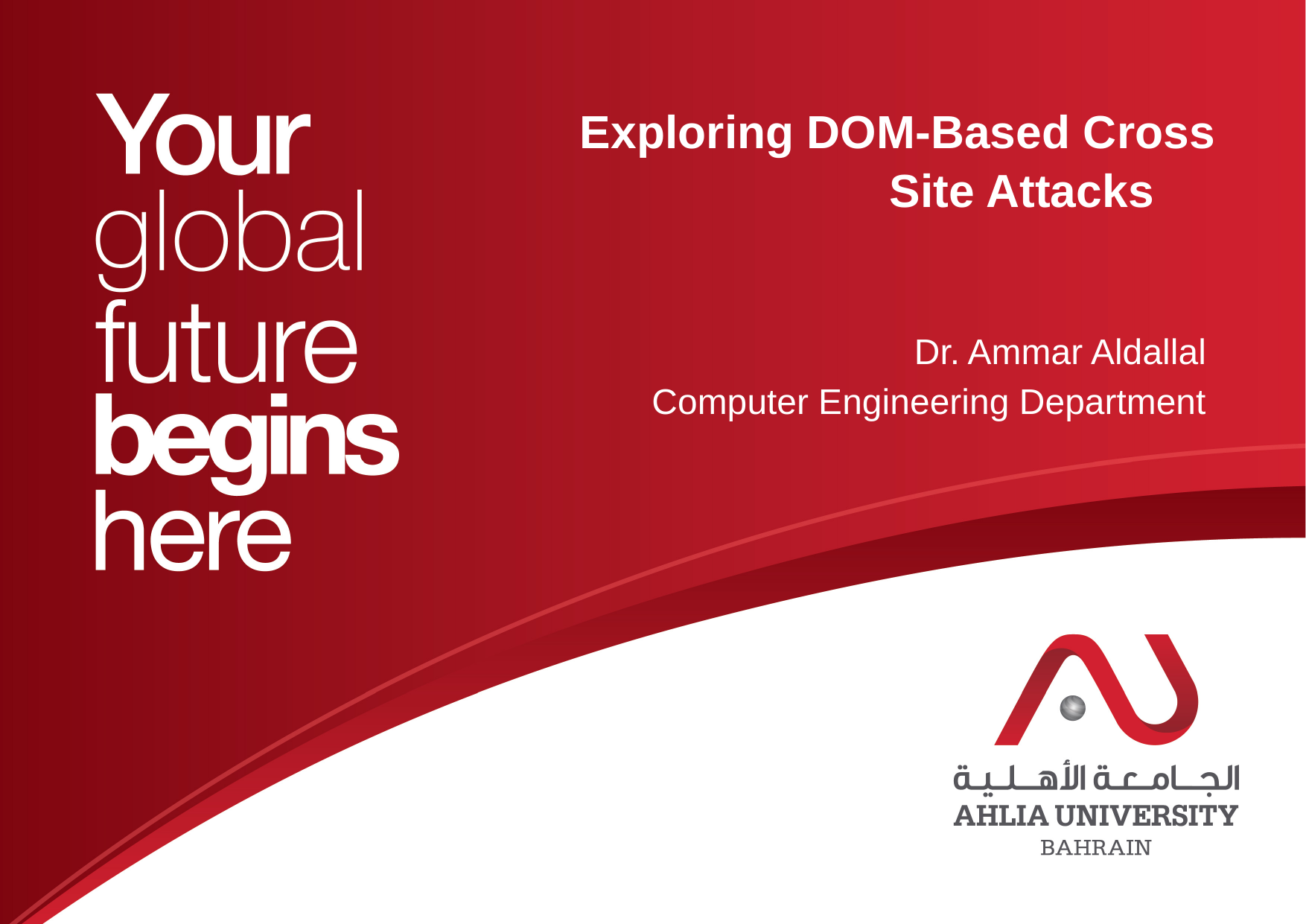

# Exploring DOM-Based Cross Site Attacks
Dr. Ammar Aldallal
Computer Engineering Department